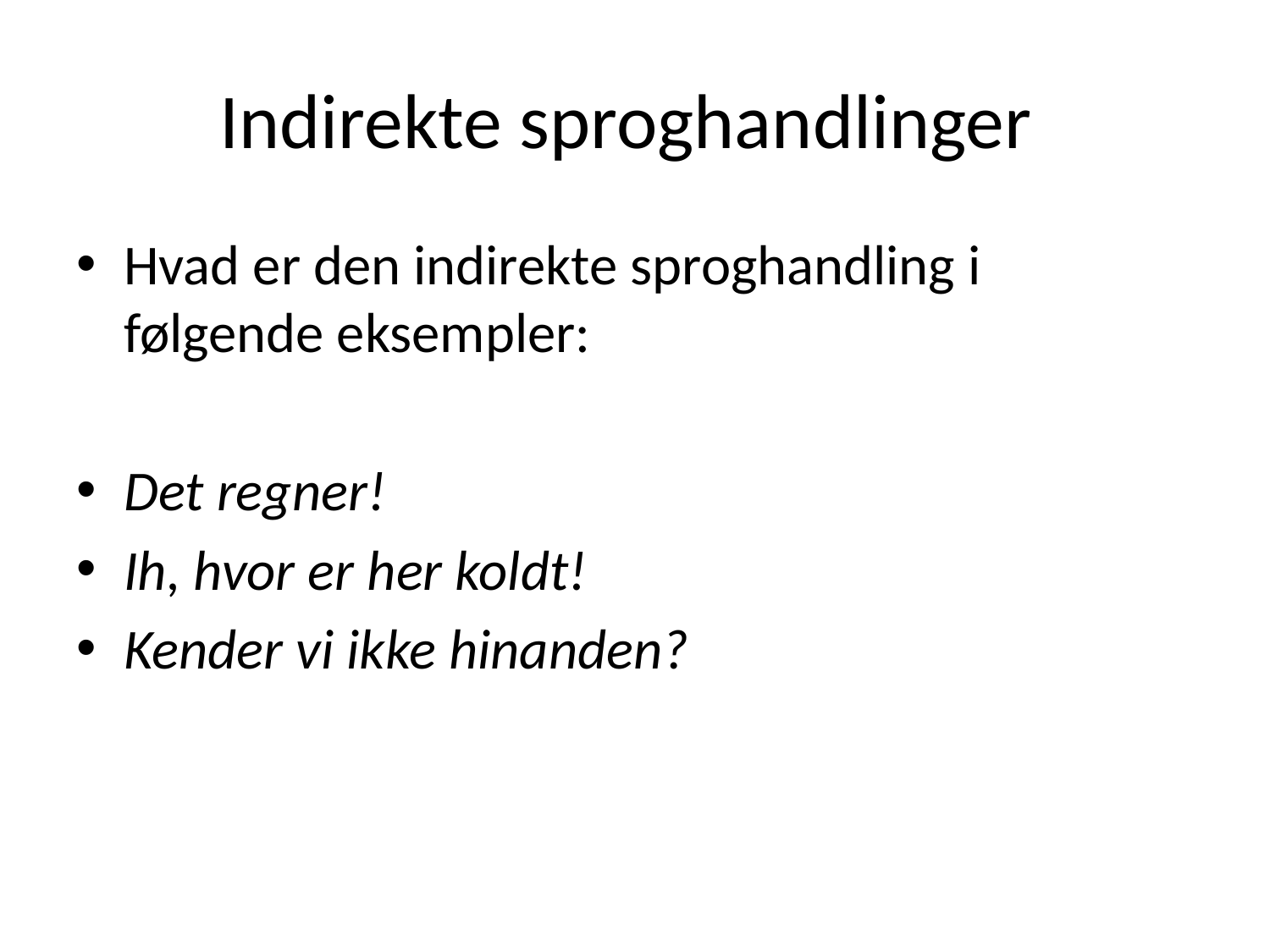

# Indirekte sproghandlinger
Hvad er den indirekte sproghandling i følgende eksempler:

Det regner!
Ih, hvor er her koldt!
Kender vi ikke hinanden?